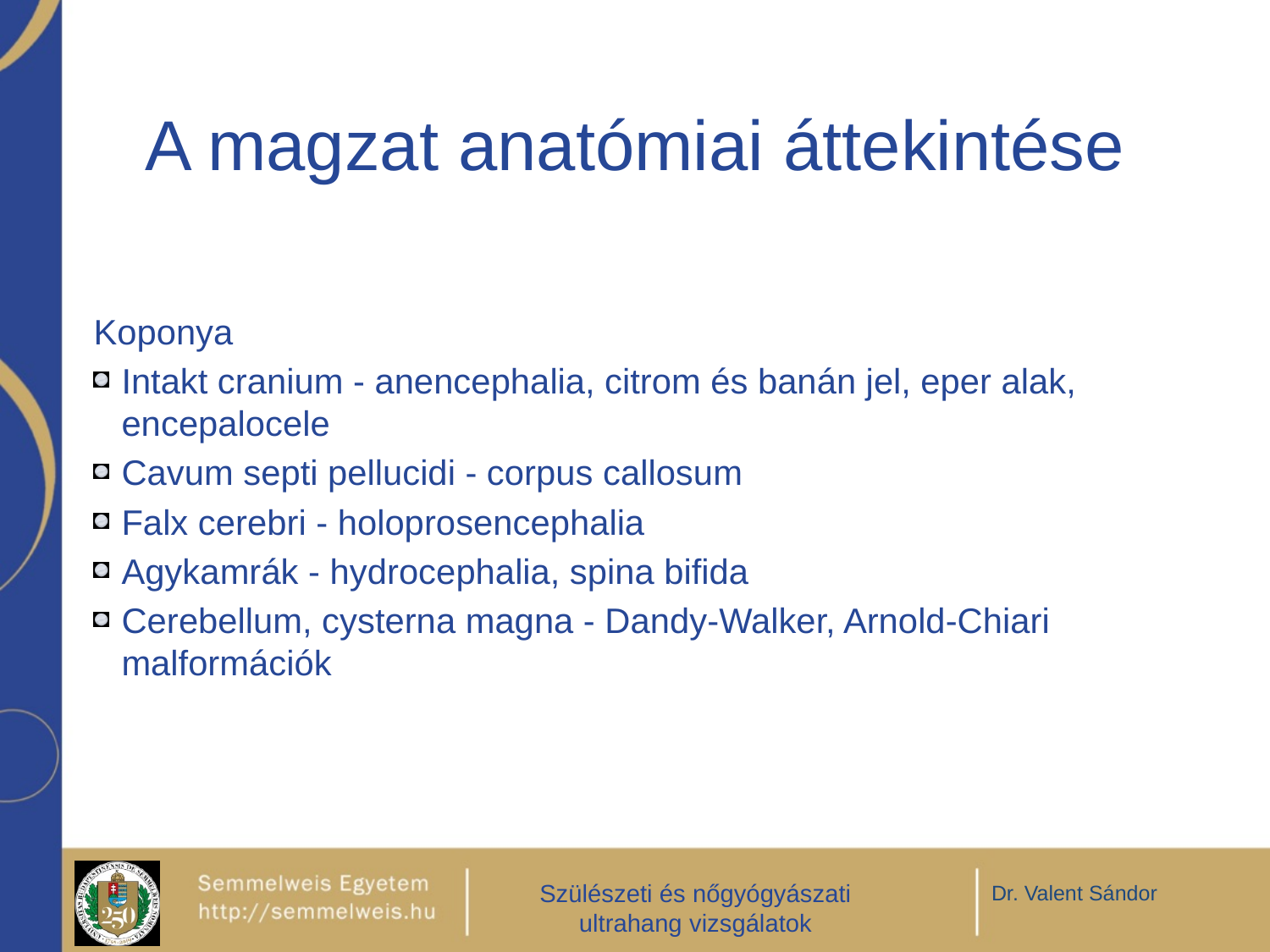

# A magzat anatómiai áttekintése

Koponya
Intakt cranium - anencephalia, citrom és banán jel, eper alak, encepalocele
Cavum septi pellucidi - corpus callosum
Falx cerebri - holoprosencephalia
Agykamrák - hydrocephalia, spina bifida
Cerebellum, cysterna magna - Dandy-Walker, Arnold-Chiari malformációk